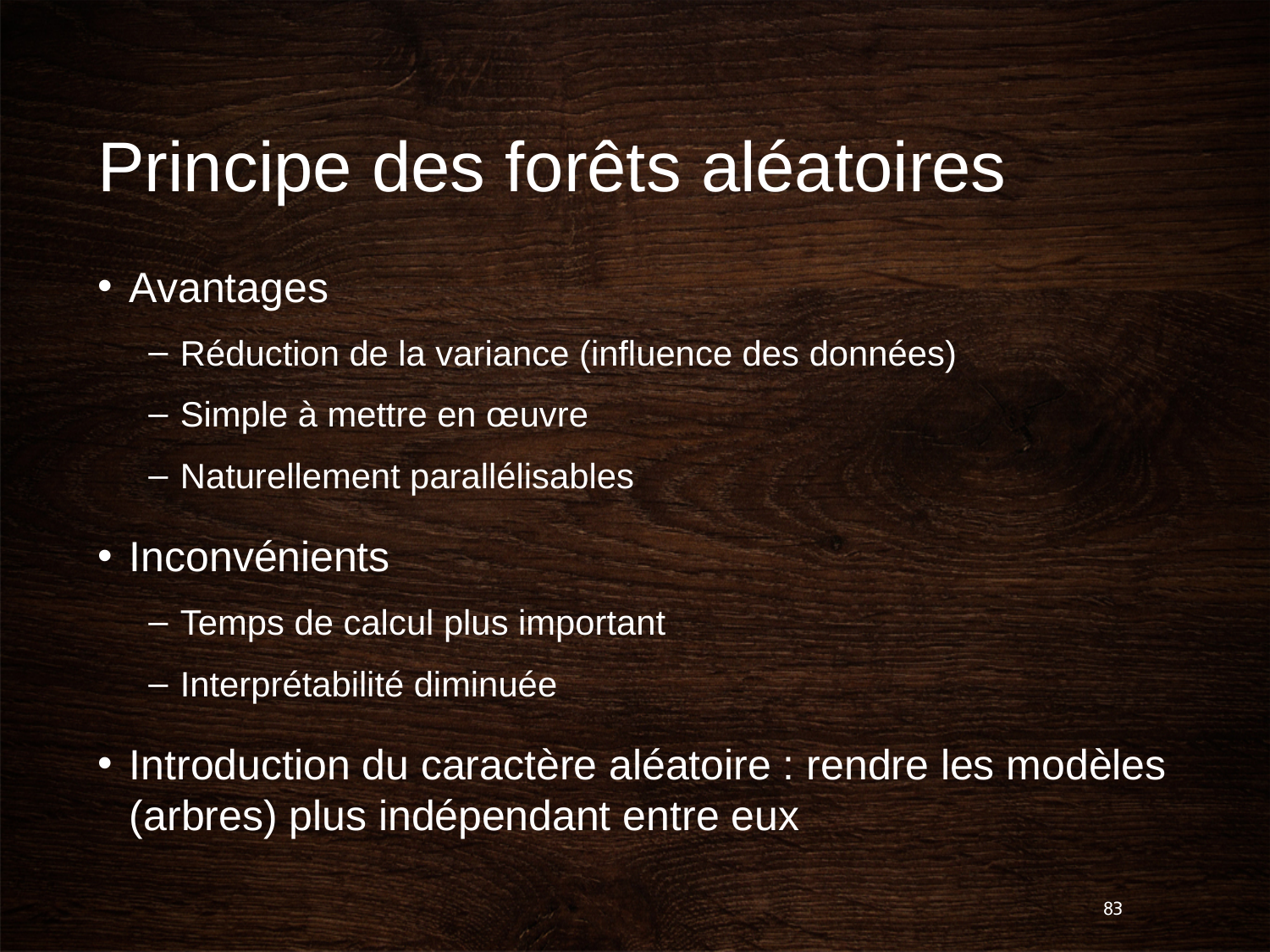

# Principe des forêts aléatoires
Avantages
Réduction de la variance (influence des données)
Simple à mettre en œuvre
Naturellement parallélisables
Inconvénients
Temps de calcul plus important
Interprétabilité diminuée
Introduction du caractère aléatoire : rendre les modèles (arbres) plus indépendant entre eux
83